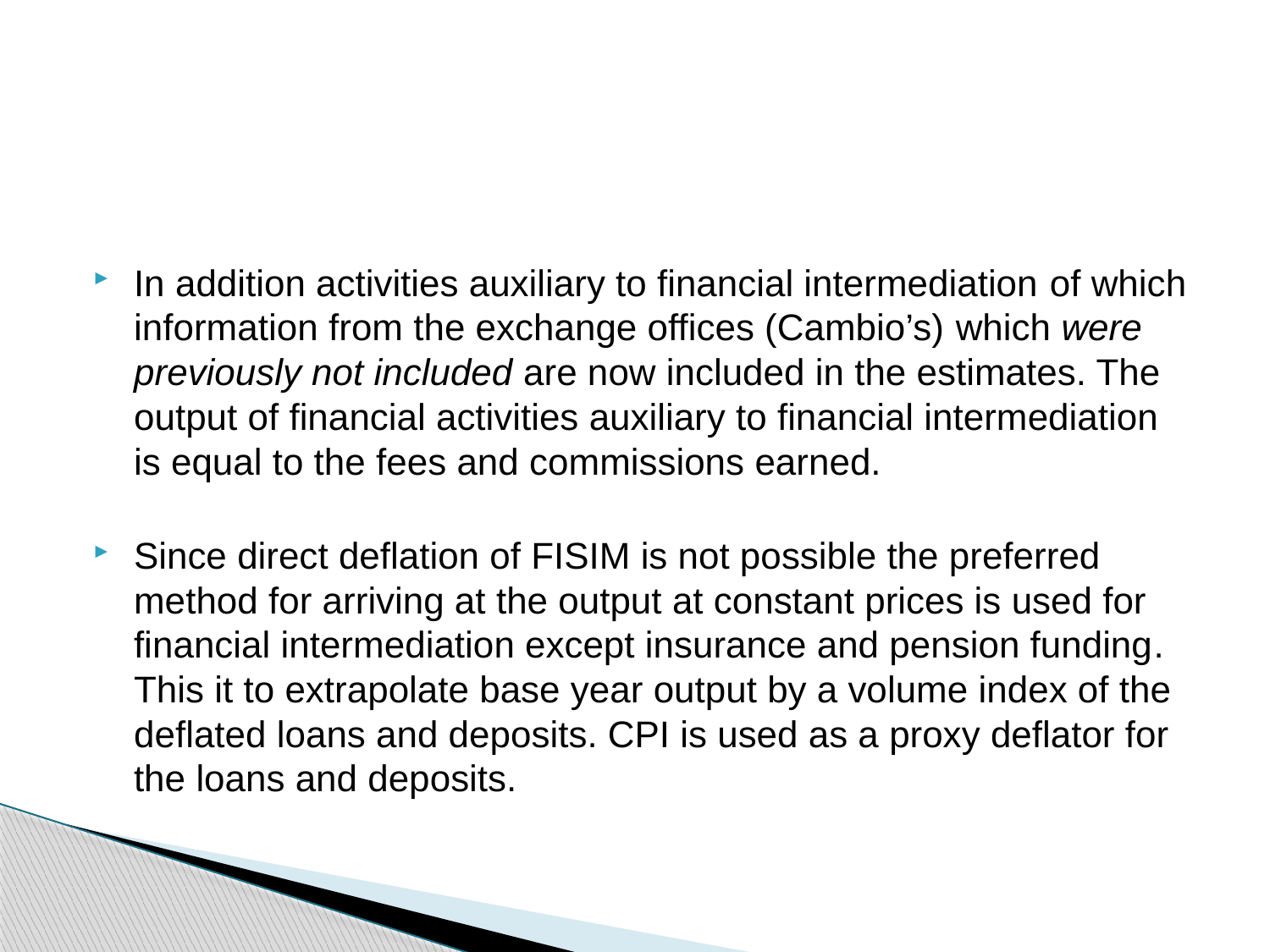

#

In addition activities auxiliary to financial intermediation of which information from the exchange offices (Cambio’s) which were previously not included are now included in the estimates. The output of financial activities auxiliary to financial intermediation is equal to the fees and commissions earned.

Since direct deflation of FISIM is not possible the preferred method for arriving at the output at constant prices is used for financial intermediation except insurance and pension funding. This it to extrapolate base year output by a volume index of the deflated loans and deposits. CPI is used as a proxy deflator for the loans and deposits.